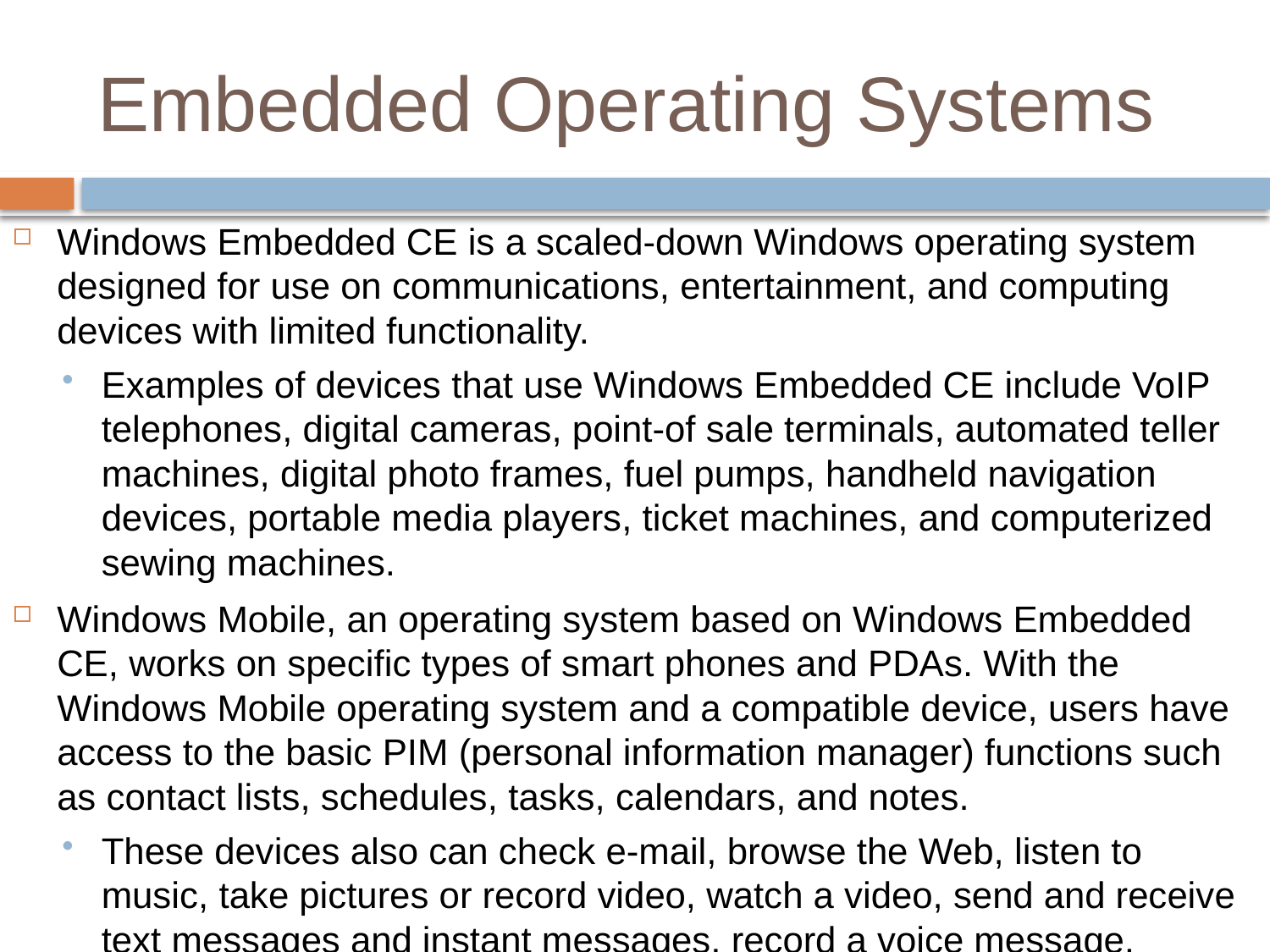

# Embedded Operating Systems
Windows Embedded CE is a scaled-down Windows operating system designed for use on communications, entertainment, and computing devices with limited functionality.
Examples of devices that use Windows Embedded CE include VoIP telephones, digital cameras, point-of sale terminals, automated teller machines, digital photo frames, fuel pumps, handheld navigation devices, portable media players, ticket machines, and computerized sewing machines.
Windows Mobile, an operating system based on Windows Embedded CE, works on specific types of smart phones and PDAs. With the Windows Mobile operating system and a compatible device, users have access to the basic PIM (personal information manager) functions such as contact lists, schedules, tasks, calendars, and notes.
These devices also can check e-mail, browse the Web, listen to music, take pictures or record video, watch a video, send and receive text messages and instant messages, record a voice message, manage finances, view a map, read an e-book, or play a game